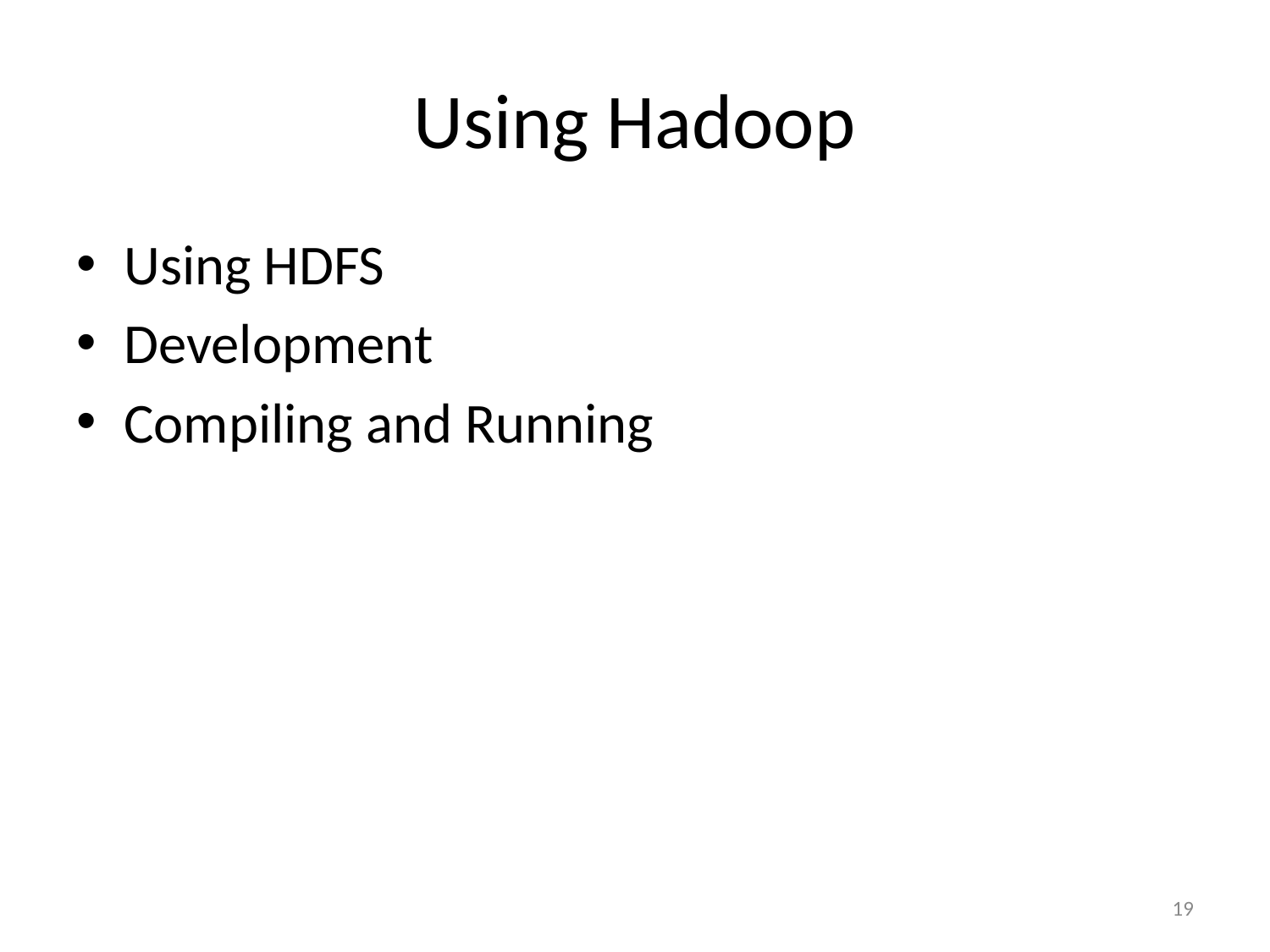

# Using Hadoop
Using HDFS
Development
Compiling and Running

19